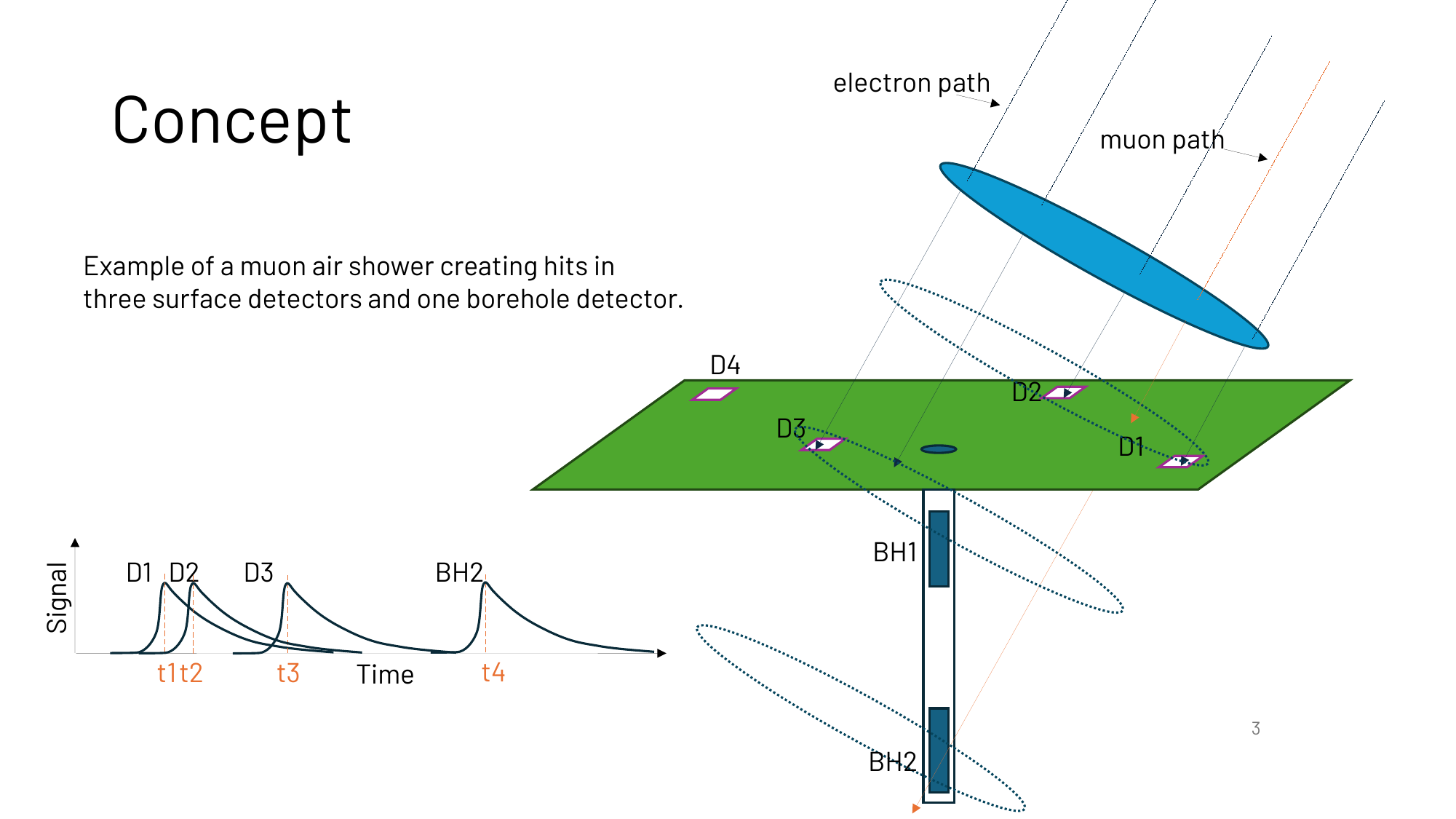

electron path
 muon path

D4

D2

D3
D1

BH1
D2
D3
BH2
D1
Signal

t4
t1
t2
t3
Time

BH2
Concept
Example of a muon air shower creating hits in
three surface detectors and one borehole detector.
3